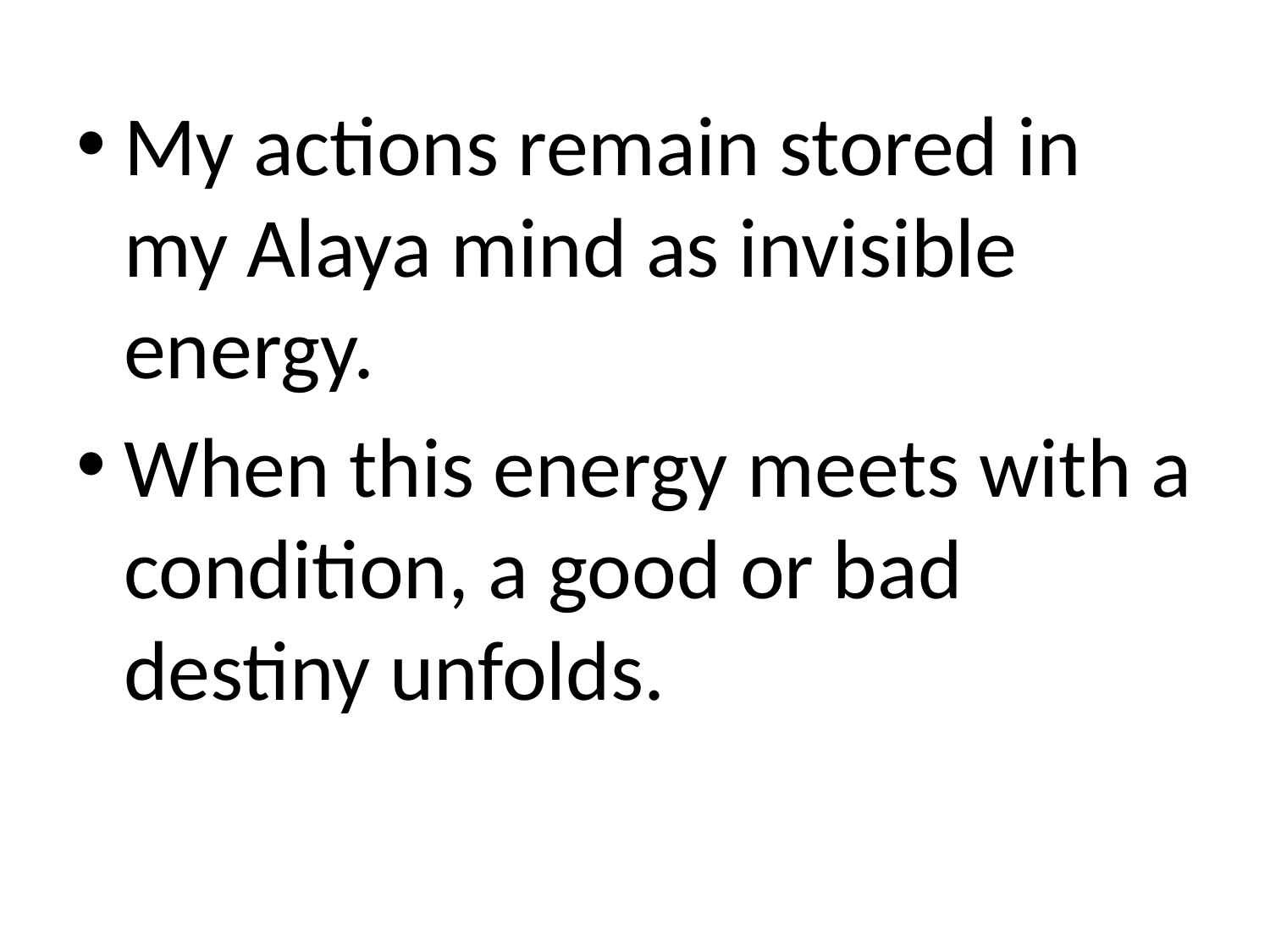

My actions remain stored in my Alaya mind as invisible energy.
When this energy meets with a condition, a good or bad destiny unfolds.